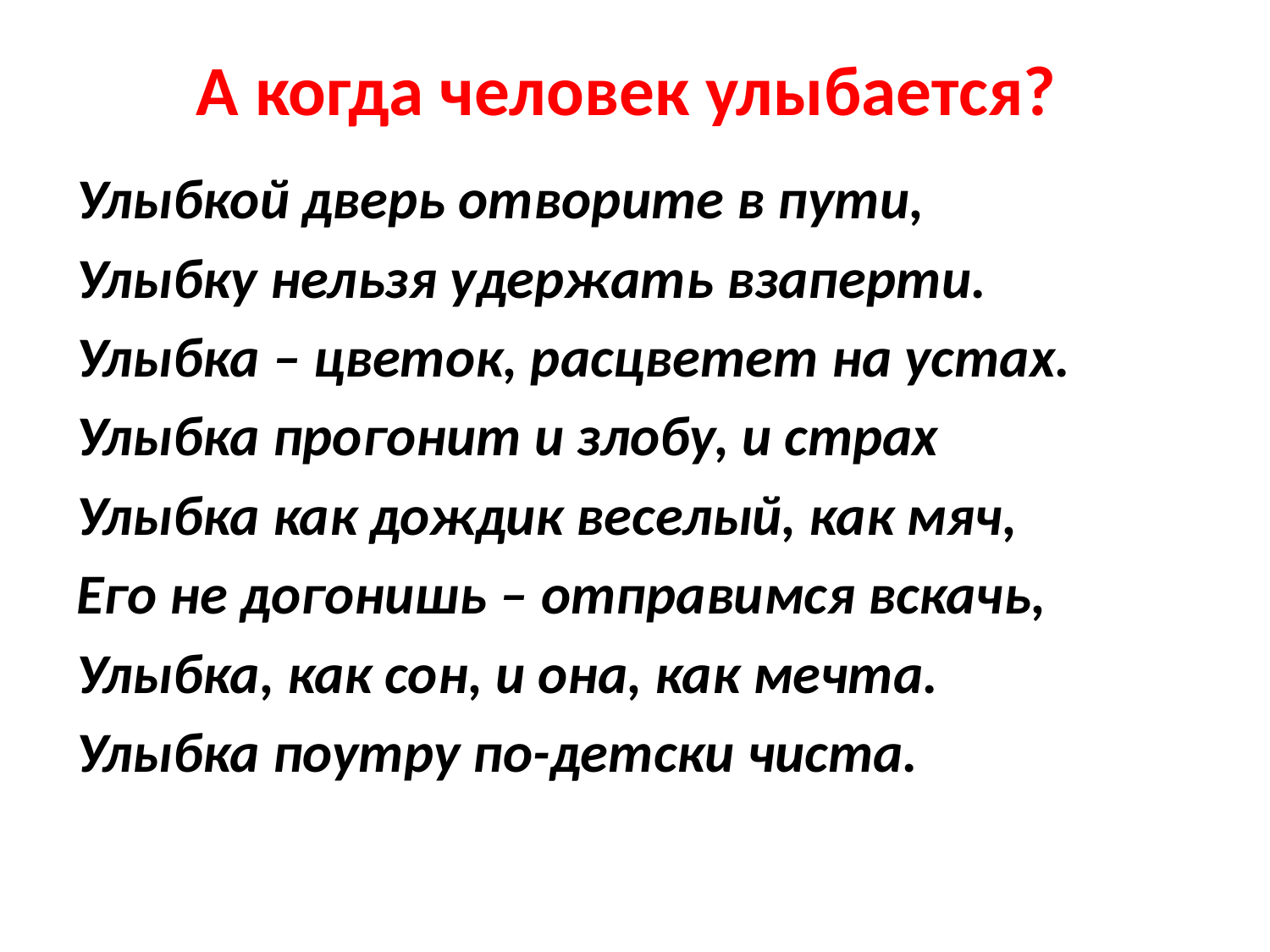

# А когда человек улыбается?
Улыбкой дверь отворите в пути,
Улыбку нельзя удержать взаперти.
Улыбка – цветок, расцветет на устах.
Улыбка прогонит и злобу, и страх
Улыбка как дождик веселый, как мяч,
Его не догонишь – отправимся вскачь,
Улыбка, как сон, и она, как мечта.
Улыбка поутру по-детски чиста.